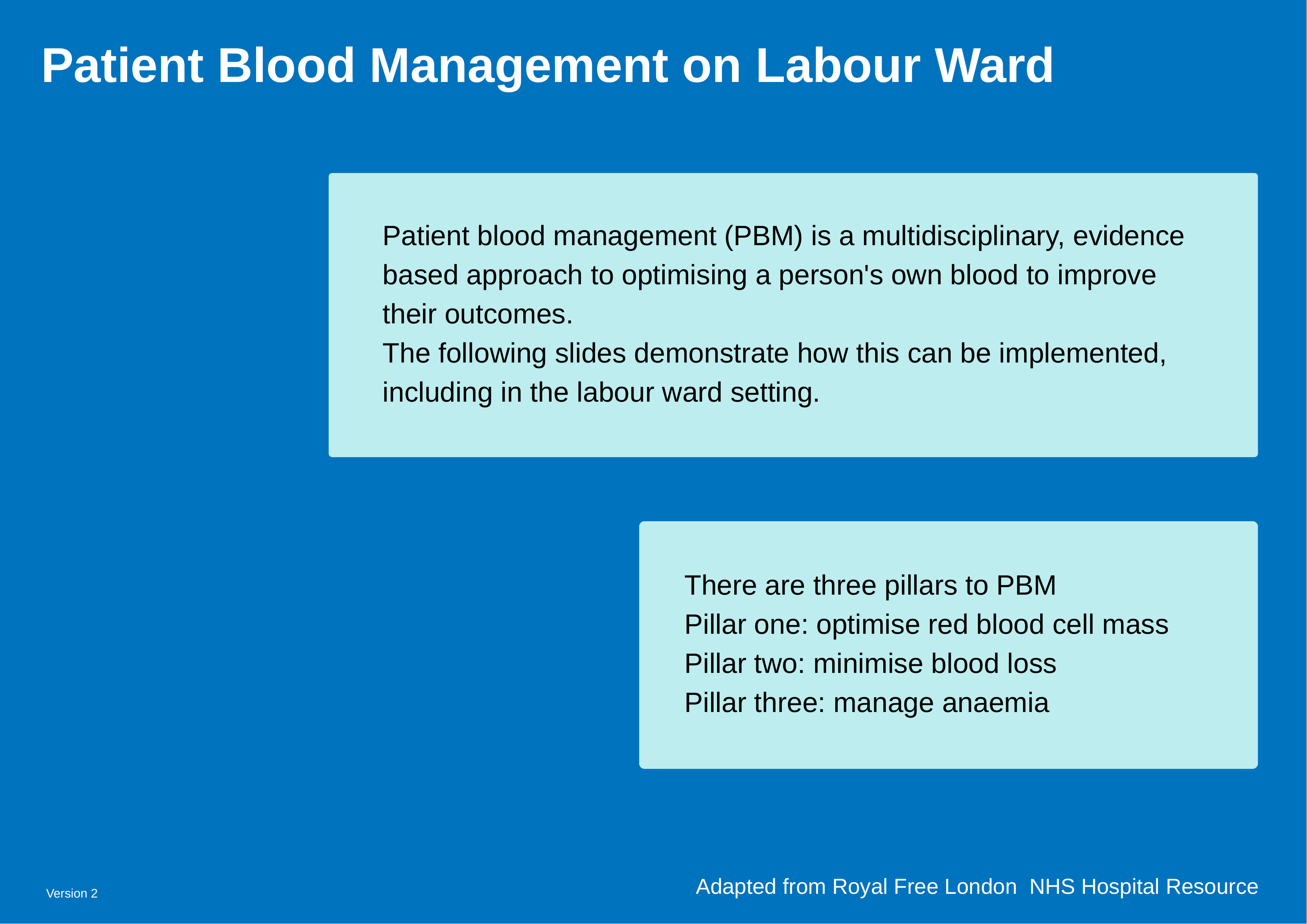

Patient Blood Management on Labour Ward

Patient blood management (PBM) is a multidisciplinary, evidence based approach to optimising a person's own blood to improve their outcomes.
The following slides demonstrate how this can be implemented, including in the labour ward setting.

There are three pillars to PBM
Pillar one: optimise red blood cell mass
Pillar two: minimise blood loss
Pillar three: manage anaemia

Adapted from Royal Free London  NHS Hospital Resource
Version 2